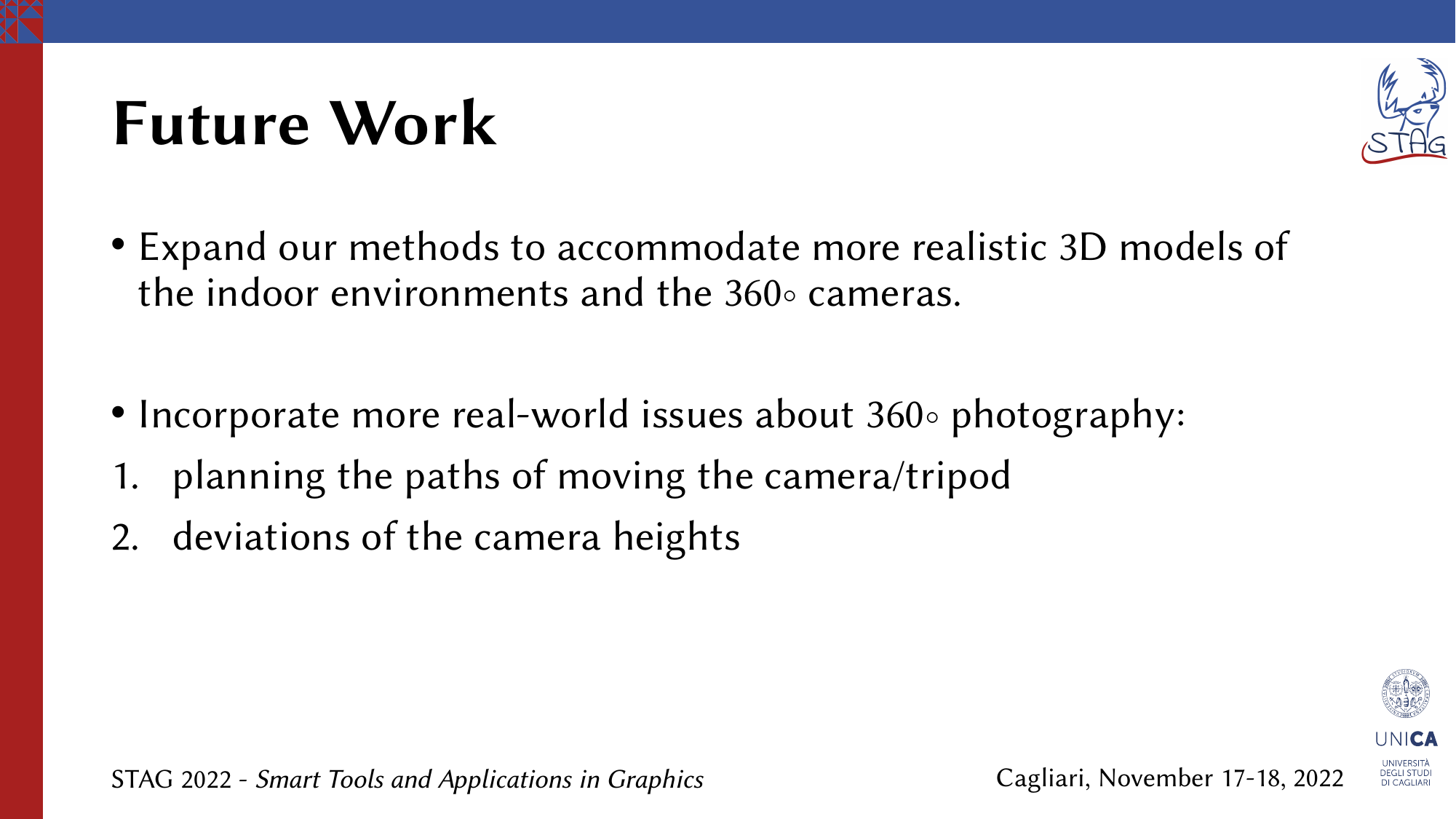

# Future Work
Expand our methods to accommodate more realistic 3D models of the indoor environments and the 360◦ cameras.

Incorporate more real-world issues about 360◦ photography:
planning the paths of moving the camera/tripod
deviations of the camera heights